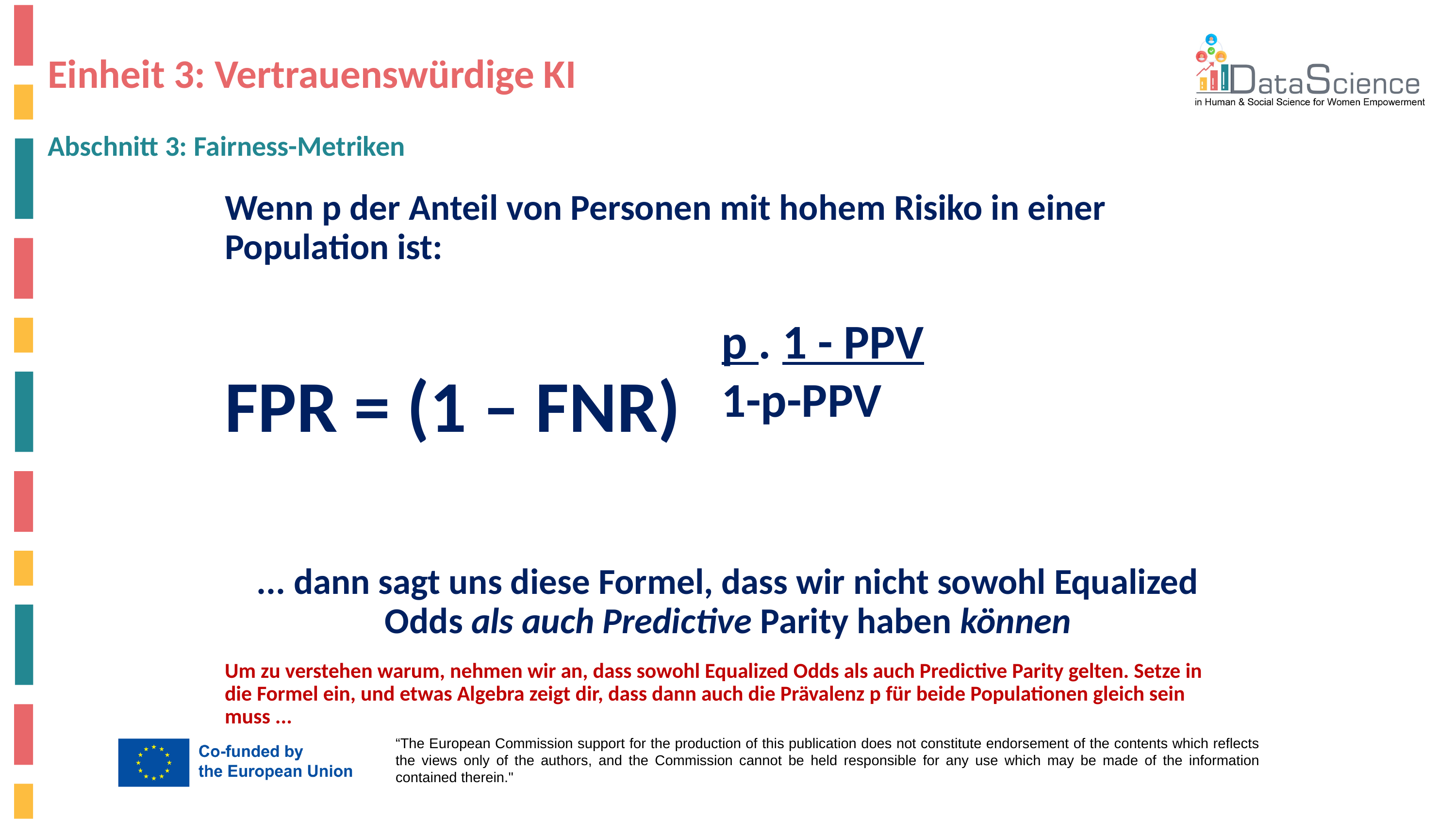

# Einheit 3: Vertrauenswürdige KI
Abschnitt 3: Fairness-Metriken
Wenn p der Anteil von Personen mit hohem Risiko in einer Population ist:

FPR = (1 – FNR)

... dann sagt uns diese Formel, dass wir nicht sowohl Equalized Odds als auch Predictive Parity haben können
Um zu verstehen warum, nehmen wir an, dass sowohl Equalized Odds als auch Predictive Parity gelten. Setze in die Formel ein, und etwas Algebra zeigt dir, dass dann auch die Prävalenz p für beide Populationen gleich sein muss ...
p . 1 - PPV
1-p-PPV